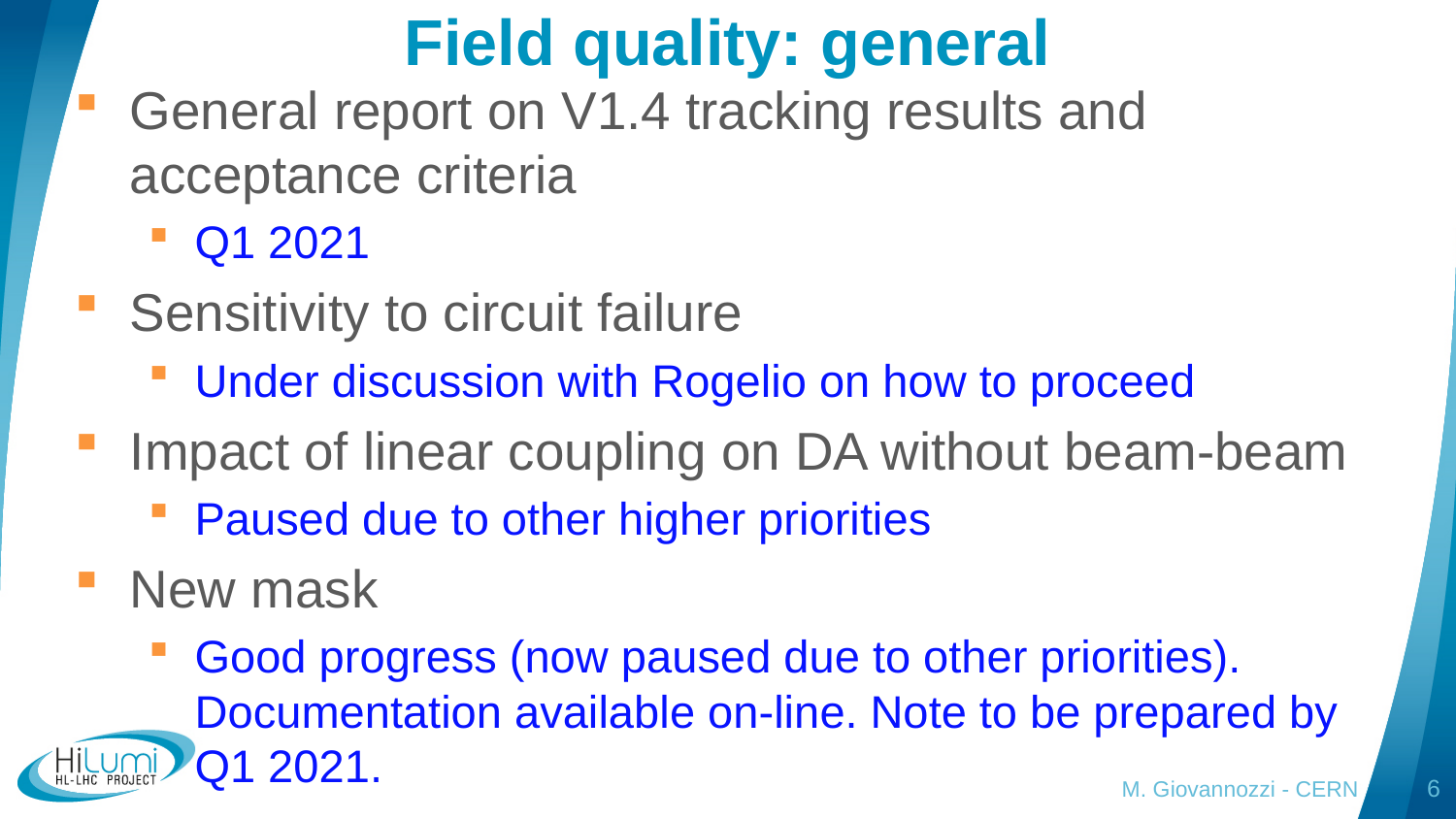

# Field quality: general
General report on V1.4 tracking results and acceptance criteria
Q1 2021
Sensitivity to circuit failure
Under discussion with Rogelio on how to proceed
Impact of linear coupling on DA without beam-beam
Paused due to other higher priorities
New mask
Good progress (now paused due to other priorities). Documentation available on-line. Note to be prepared by Q1 2021.

M. Giovannozzi - CERN
6